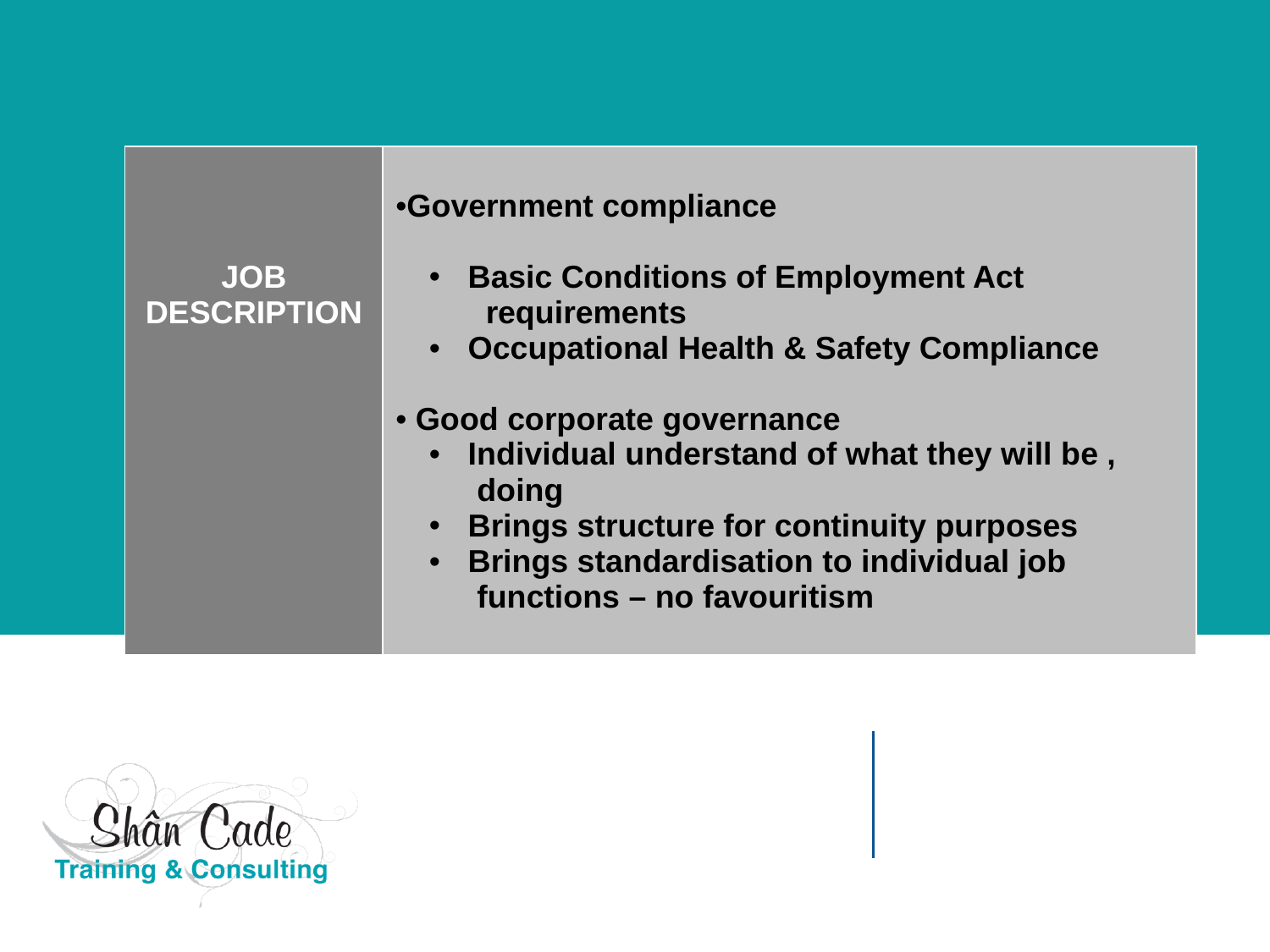

| JOB DESCRIPTION | Government compliance Basic Conditions of Employment Act requirements Occupational Health & Safety Compliance Good corporate governance Individual understand of what they will be , doing Brings structure for continuity purposes Brings standardisation to individual job functions – no favouritism |
| --- | --- |